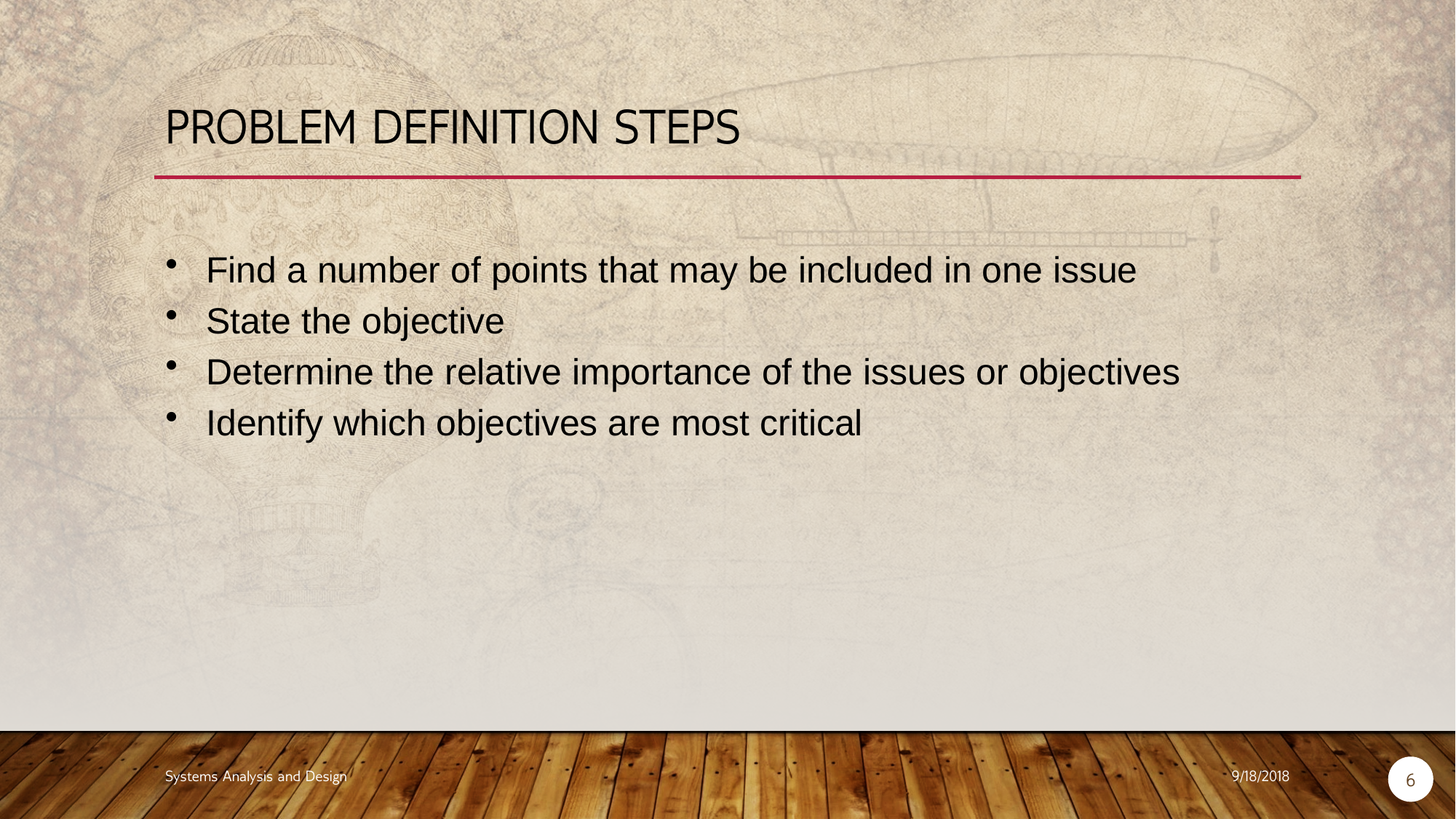

# Problem Definition Steps
Find a number of points that may be included in one issue
State the objective
Determine the relative importance of the issues or objectives
Identify which objectives are most critical

Systems Analysis and Design
9/18/2018
6